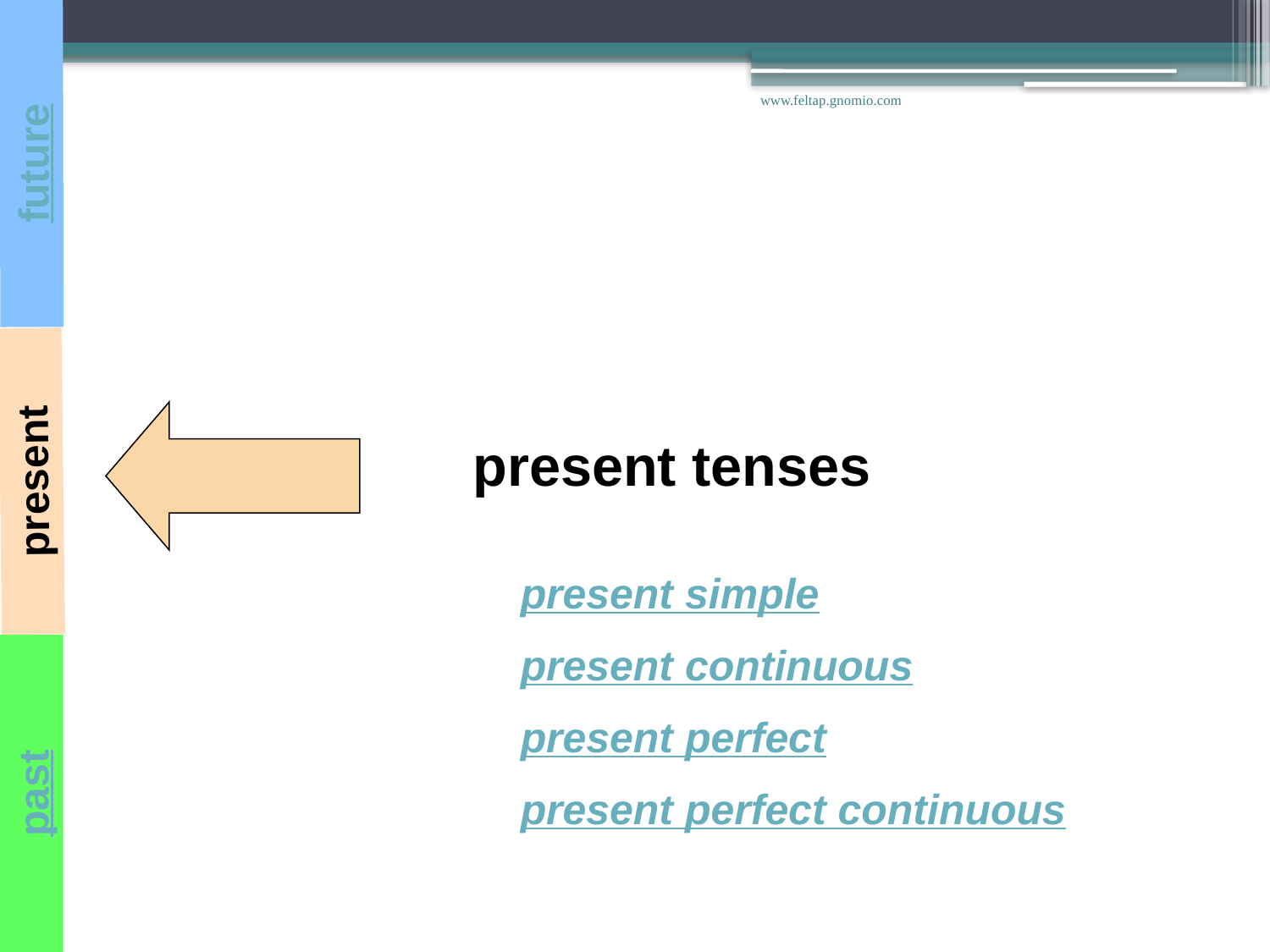

www.feltap.gnomio.com

future

present tenses

present
present simple
present continuous
present perfect
present perfect continuous
past